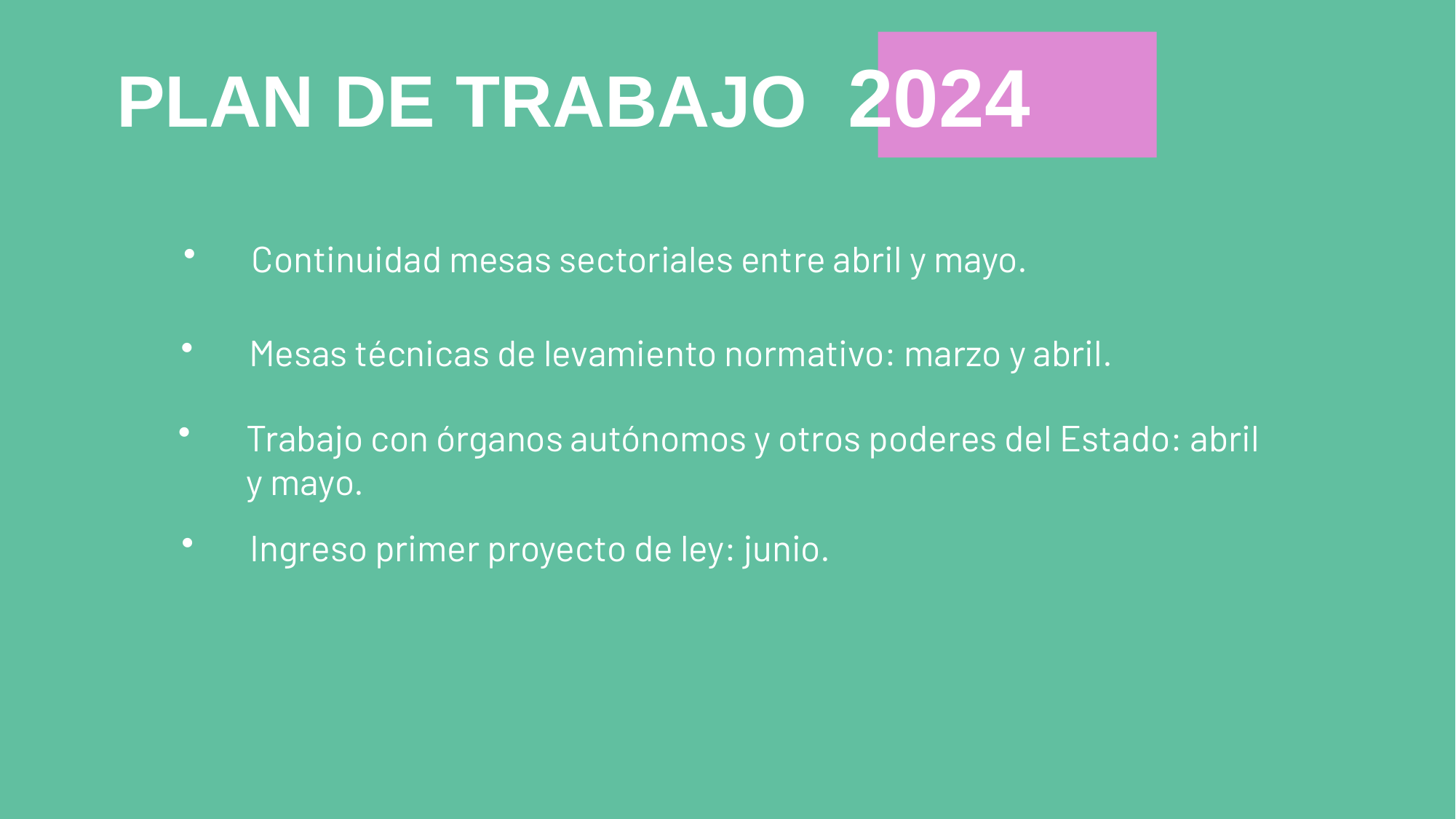

PLAN DE TRABAJO  2024
Continuidad mesas sectoriales entre abril y mayo.
Mesas técnicas de levamiento normativo: marzo y abril.
Trabajo con órganos autónomos y otros poderes del Estado: abril y mayo.
Ingreso primer proyecto de ley: junio.